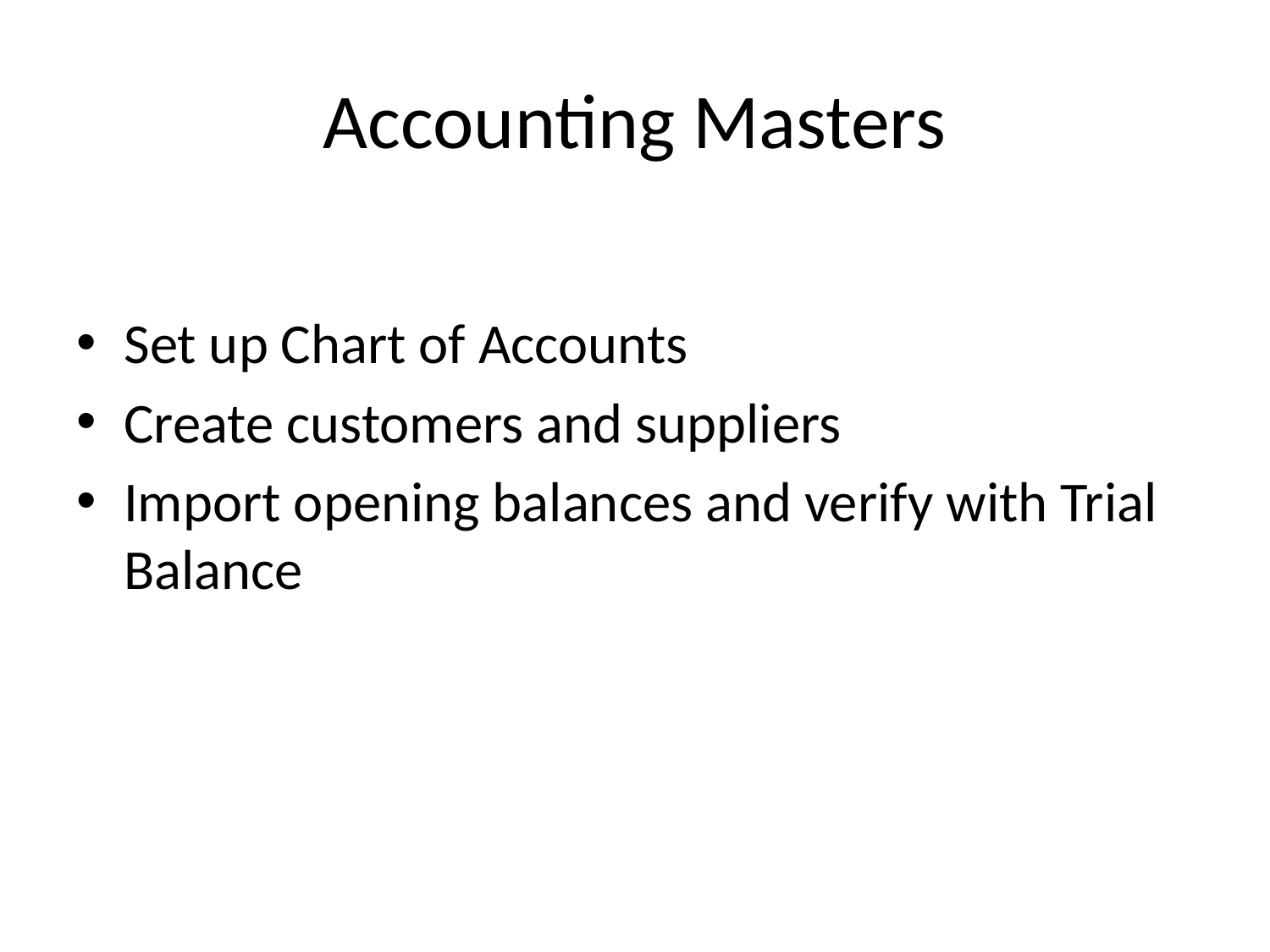

# Accounting Masters

Set up Chart of Accounts
Create customers and suppliers
Import opening balances and verify with Trial Balance